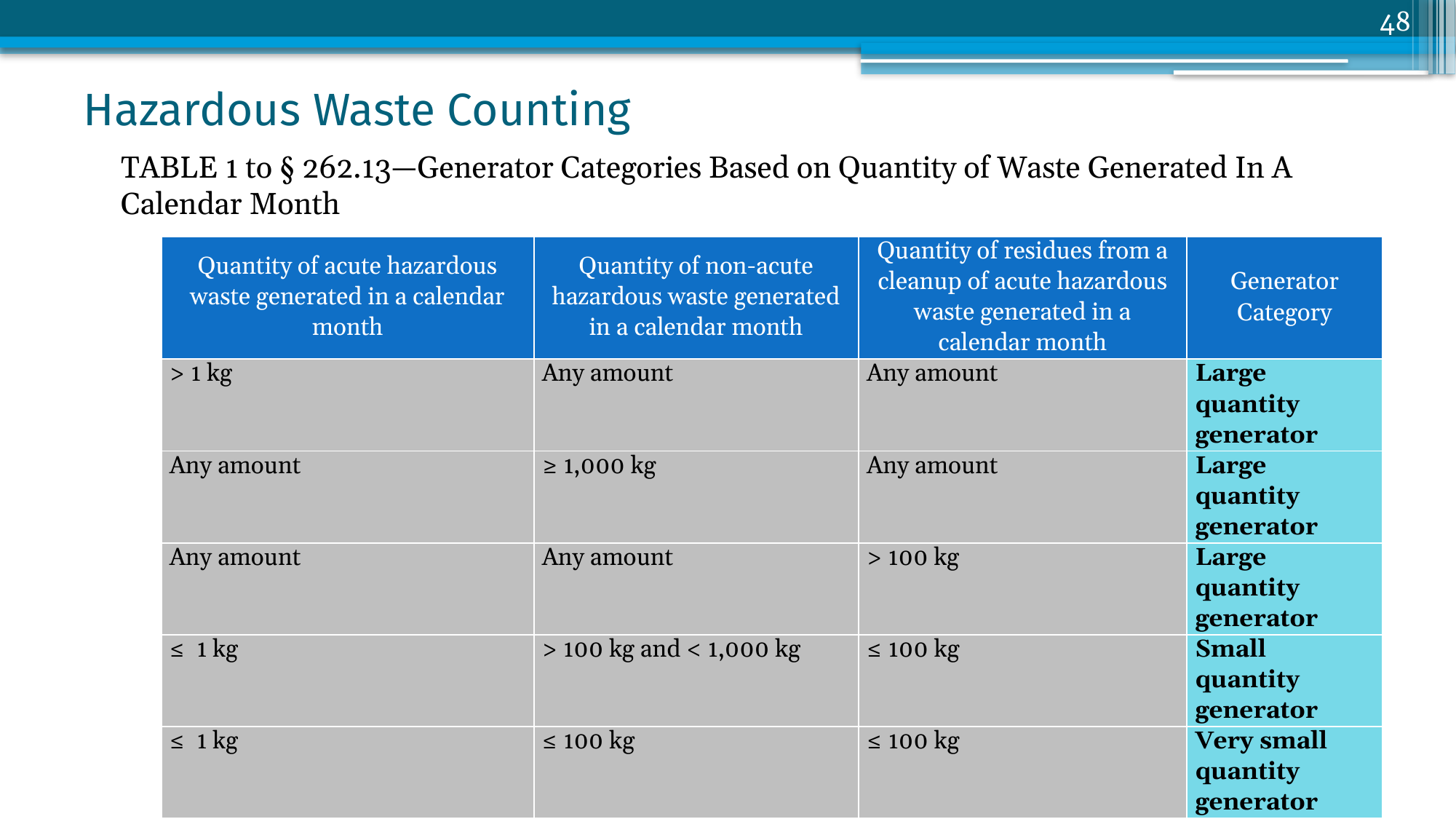

48
# Hazardous Waste Counting
TABLE 1 to § 262.13—Generator Categories Based on Quantity of Waste Generated In A Calendar Month

| Quantity of acute hazardous waste generated in a calendar month | Quantity of non-acute hazardous waste generated in a calendar month | Quantity of residues from a cleanup of acute hazardous waste generated in a calendar month | Generator Category |
| --- | --- | --- | --- |
| > 1 kg | Any amount | Any amount | Large quantity generator |
| Any amount | ≥ 1,000 kg | Any amount | Large quantity generator |
| Any amount | Any amount | > 100 kg | Large quantity generator |
| ≤ 1 kg | > 100 kg and < 1,000 kg | ≤ 100 kg | Small quantity generator |
| ≤ 1 kg | ≤ 100 kg | ≤ 100 kg | Very small quantity generator |